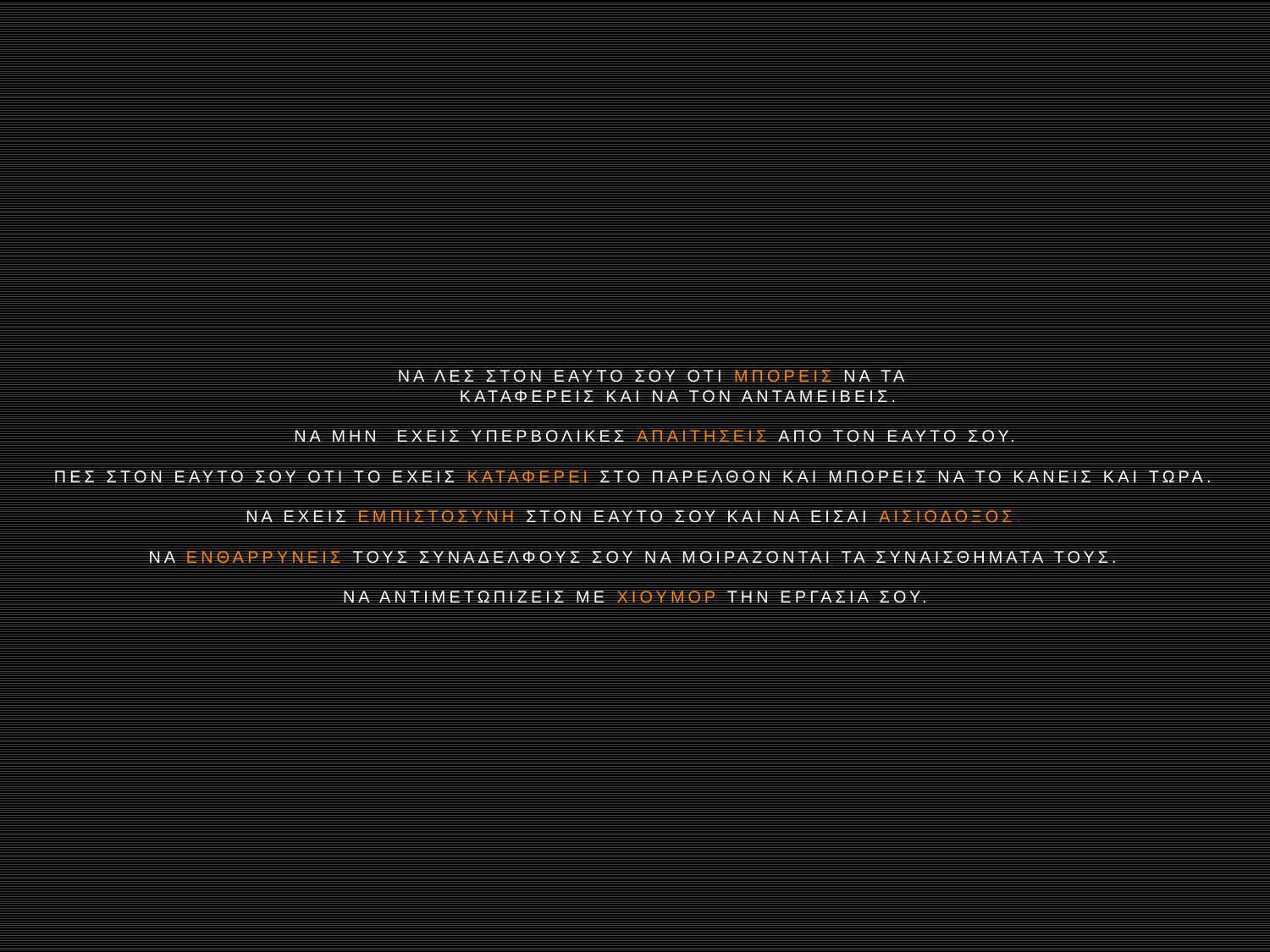

Να λεσ στον εαυτο σου οτι μπορεισ να τα
            καταφερεισ και να τον ανταμειβεισ.
	Να μην  εχεισ υπερβολικεσ απαιτησεισ απο τον εαυτο σου.
Πεσ στον εαυτο σου οτι το εχεισ καταφερει στο παρελθον και μπορεισ να το κανεισ και τωρα.
Να εχεισ εμπιστοσυνη στον εαυτο σου και να εισαι αισιοδοξοσ.
Να ενθαρρυνεισ τουσ συναδελφουσ σου να μοιραζονται τα συναισθηματα τουσ.
Να αντιμετωπιζεισ με χιουμορ την εργασια σου.